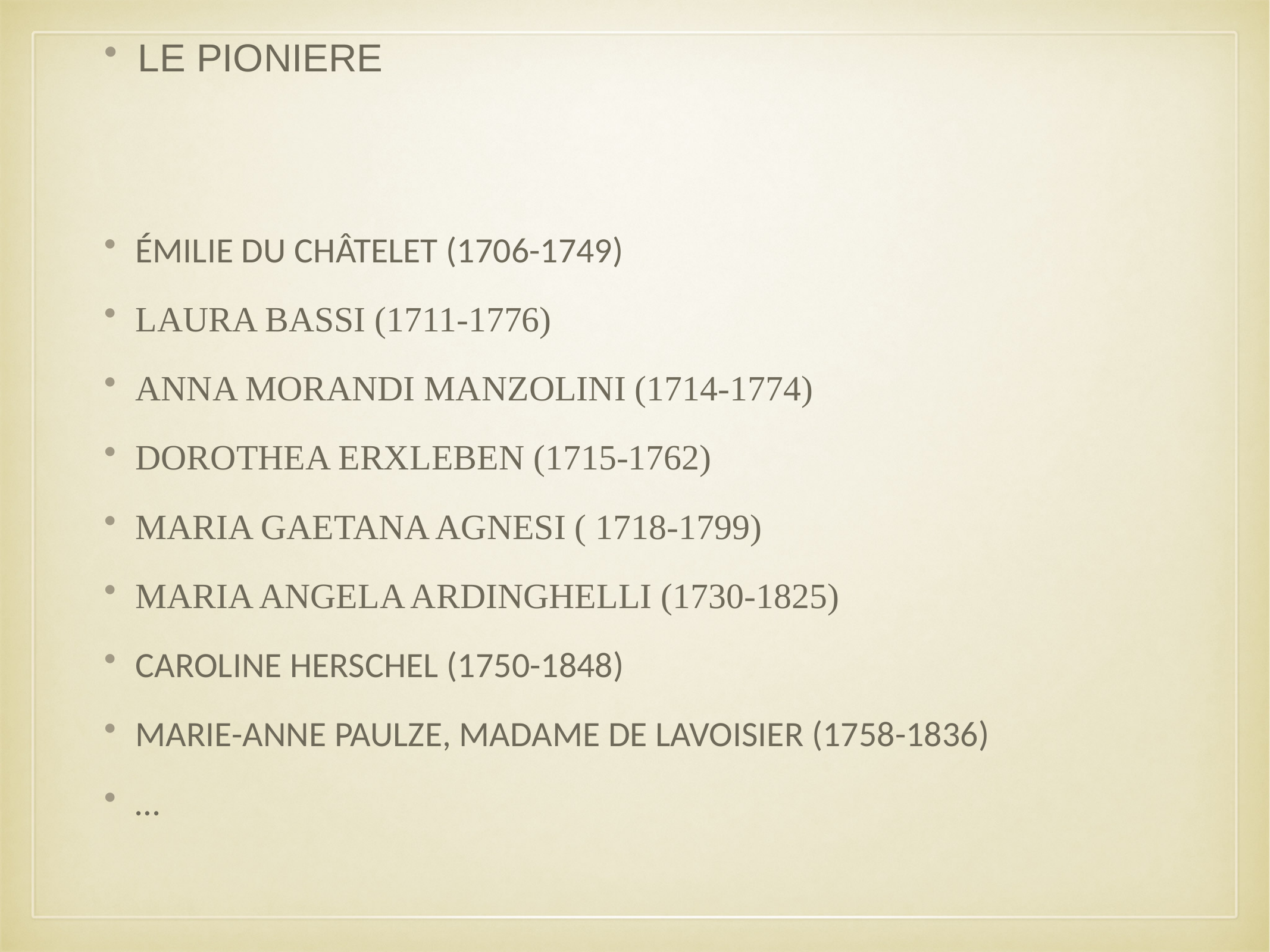

LE PIONIERE

ÉMILIE DU CHÂTELET (1706-1749)
LAURA BASSI (1711-1776)
ANNA MORANDI MANZOLINI (1714-1774)
DOROTHEA ERXLEBEN (1715-1762)
MARIA GAETANA AGNESI ( 1718-1799)
MARIA ANGELA ARDINGHELLI (1730-1825)
CAROLINE HERSCHEL (1750-1848)
MARIE-ANNE PAULZE, MADAME DE LAVOISIER (1758-1836)
…